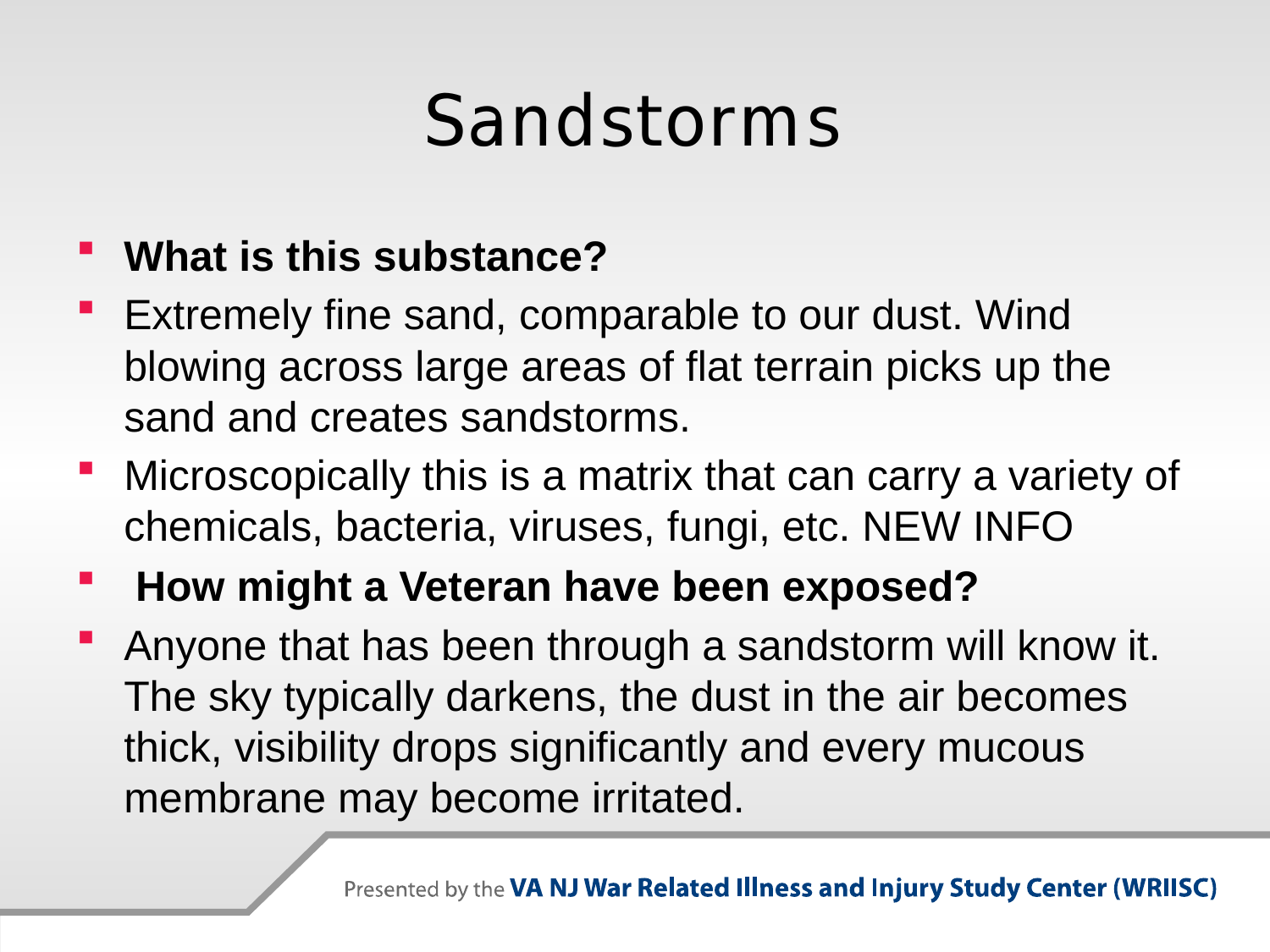

# Sandstorms
What is this substance?
Extremely fine sand, comparable to our dust. Wind blowing across large areas of flat terrain picks up the sand and creates sandstorms.
Microscopically this is a matrix that can carry a variety of chemicals, bacteria, viruses, fungi, etc. NEW INFO
 How might a Veteran have been exposed?
Anyone that has been through a sandstorm will know it. The sky typically darkens, the dust in the air becomes thick, visibility drops significantly and every mucous membrane may become irritated.